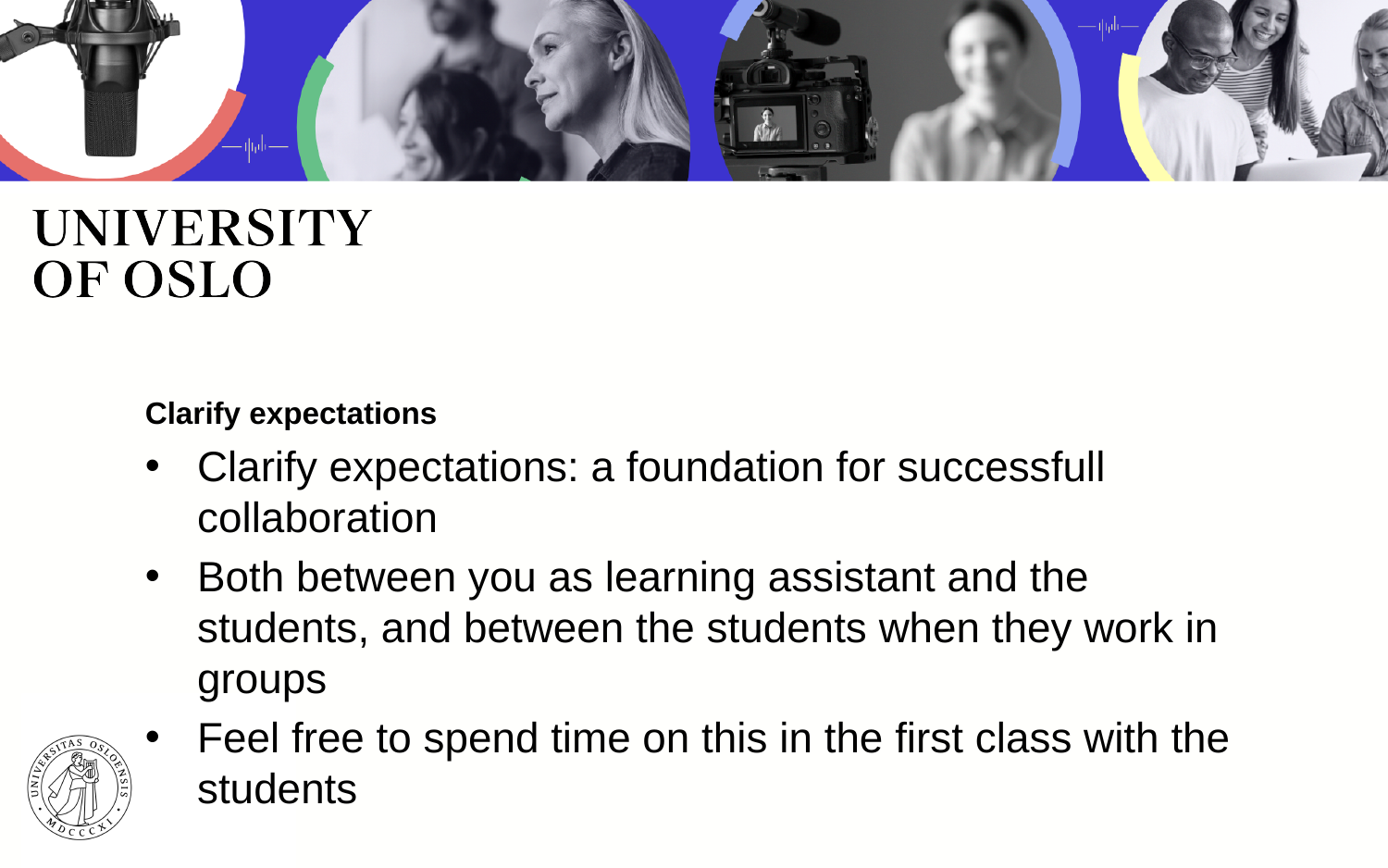

# Clarify expectations
Clarify expectations: a foundation for successfull collaboration
Both between you as learning assistant and the students, and between the students when they work in groups
Feel free to spend time on this in the first class with the students